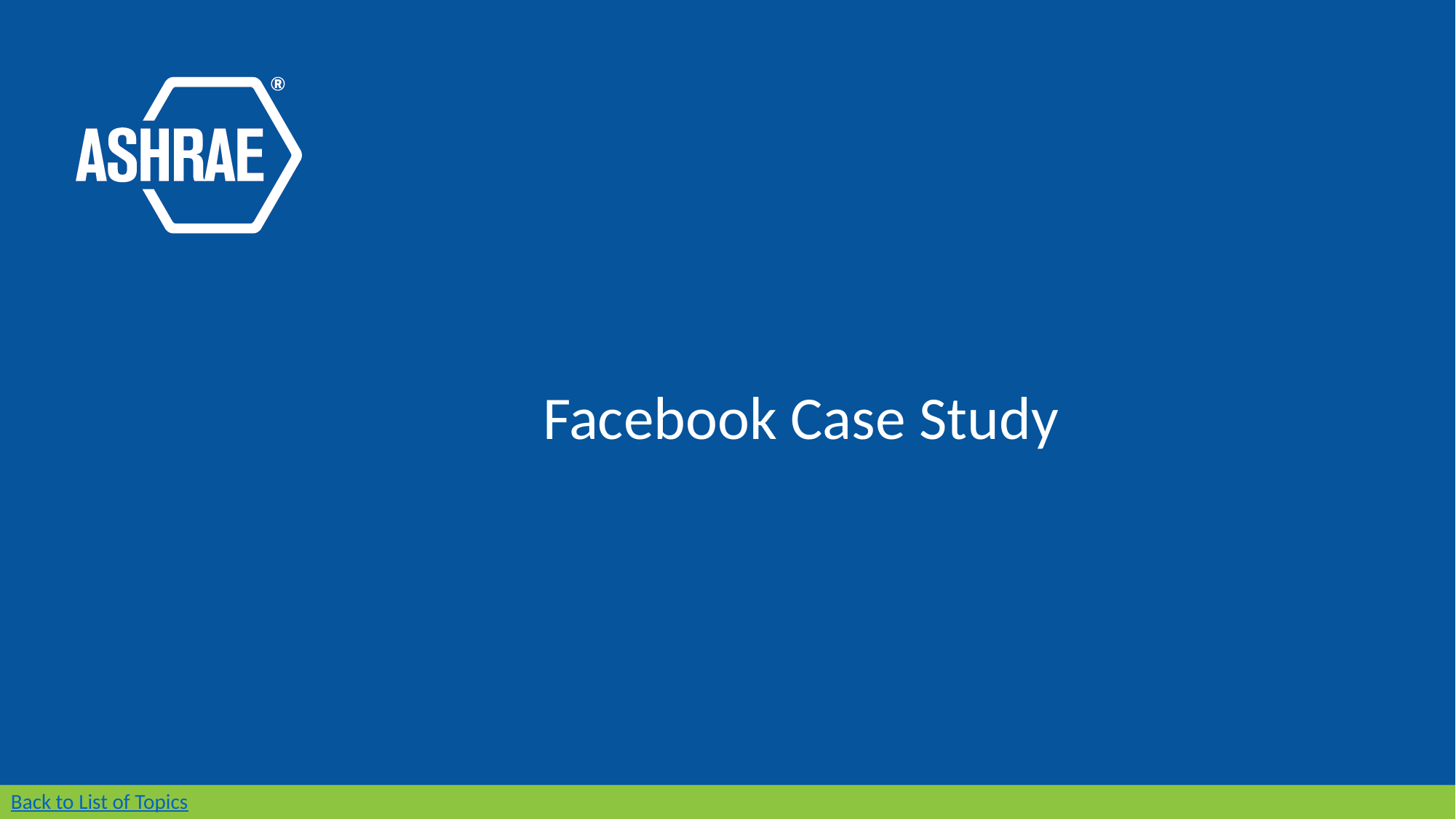

Facebook Case Study
Back to List of Topics